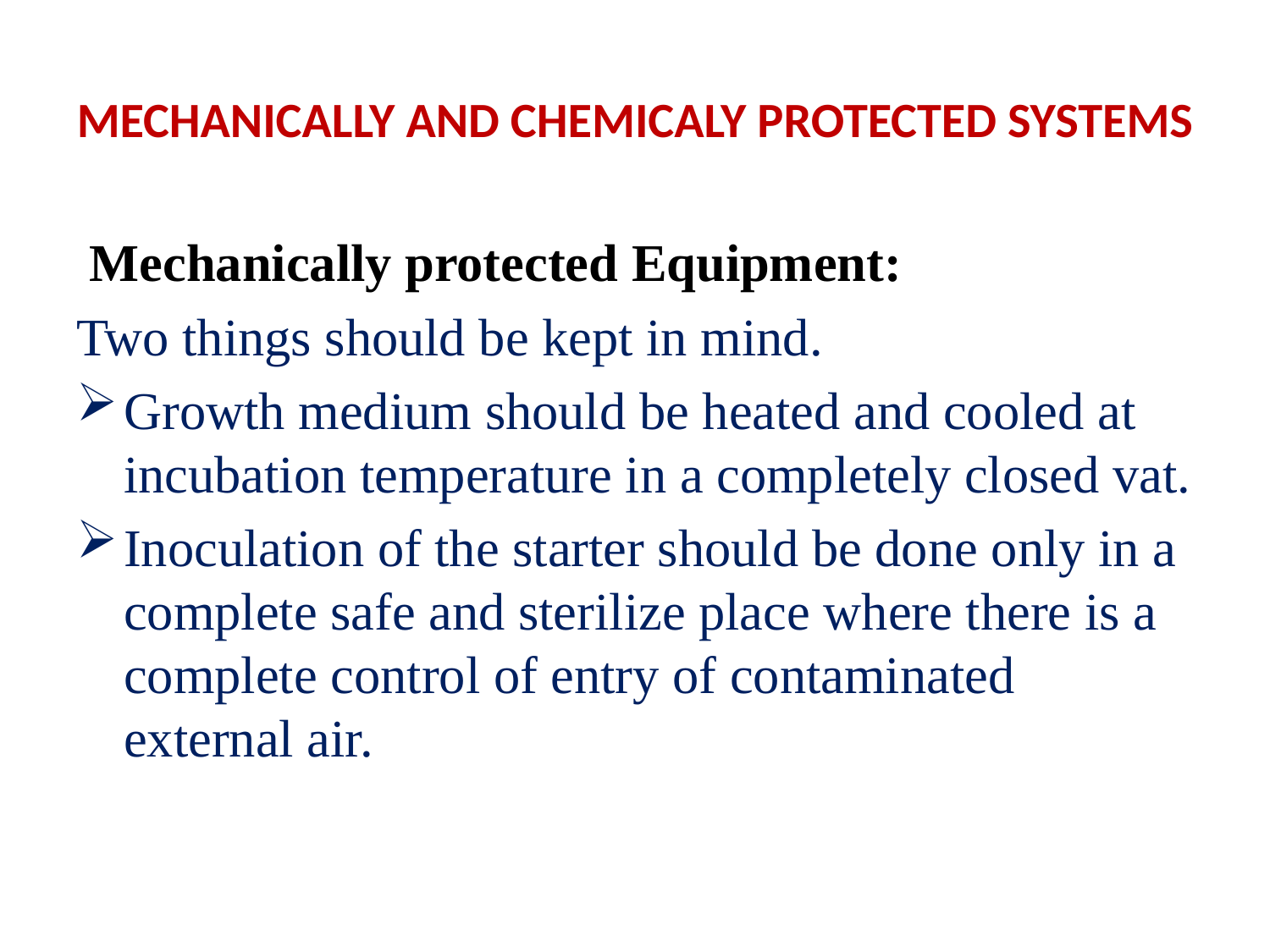

# MECHANICALLY AND CHEMICALY PROTECTED SYSTEMS
 Mechanically protected Equipment:
Two things should be kept in mind.
Growth medium should be heated and cooled at incubation temperature in a completely closed vat.
Inoculation of the starter should be done only in a complete safe and sterilize place where there is a complete control of entry of contaminated external air.